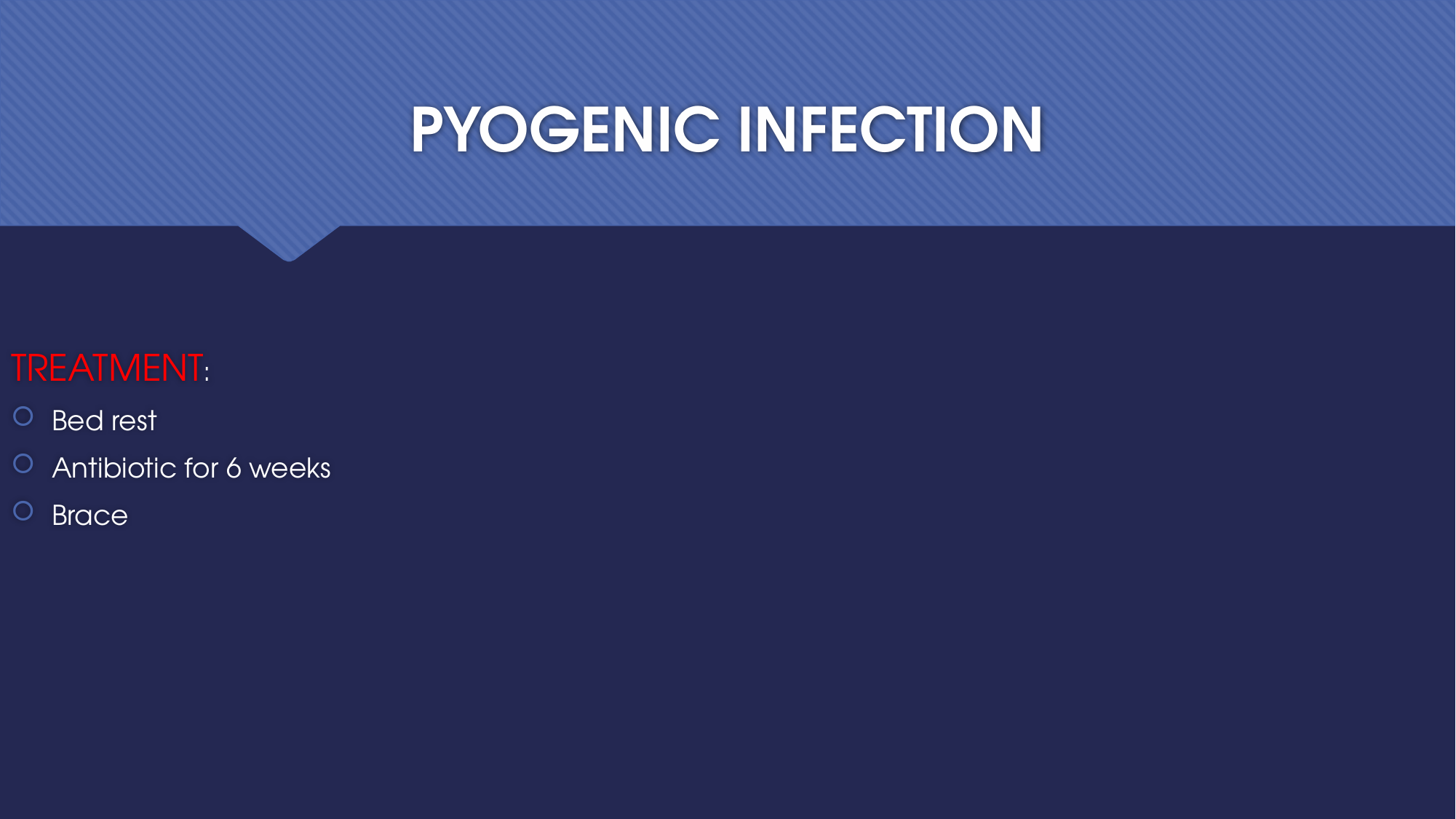

# PYOGENIC INFECTION
TREATMENT:
Bed rest
Antibiotic for 6 weeks
Brace